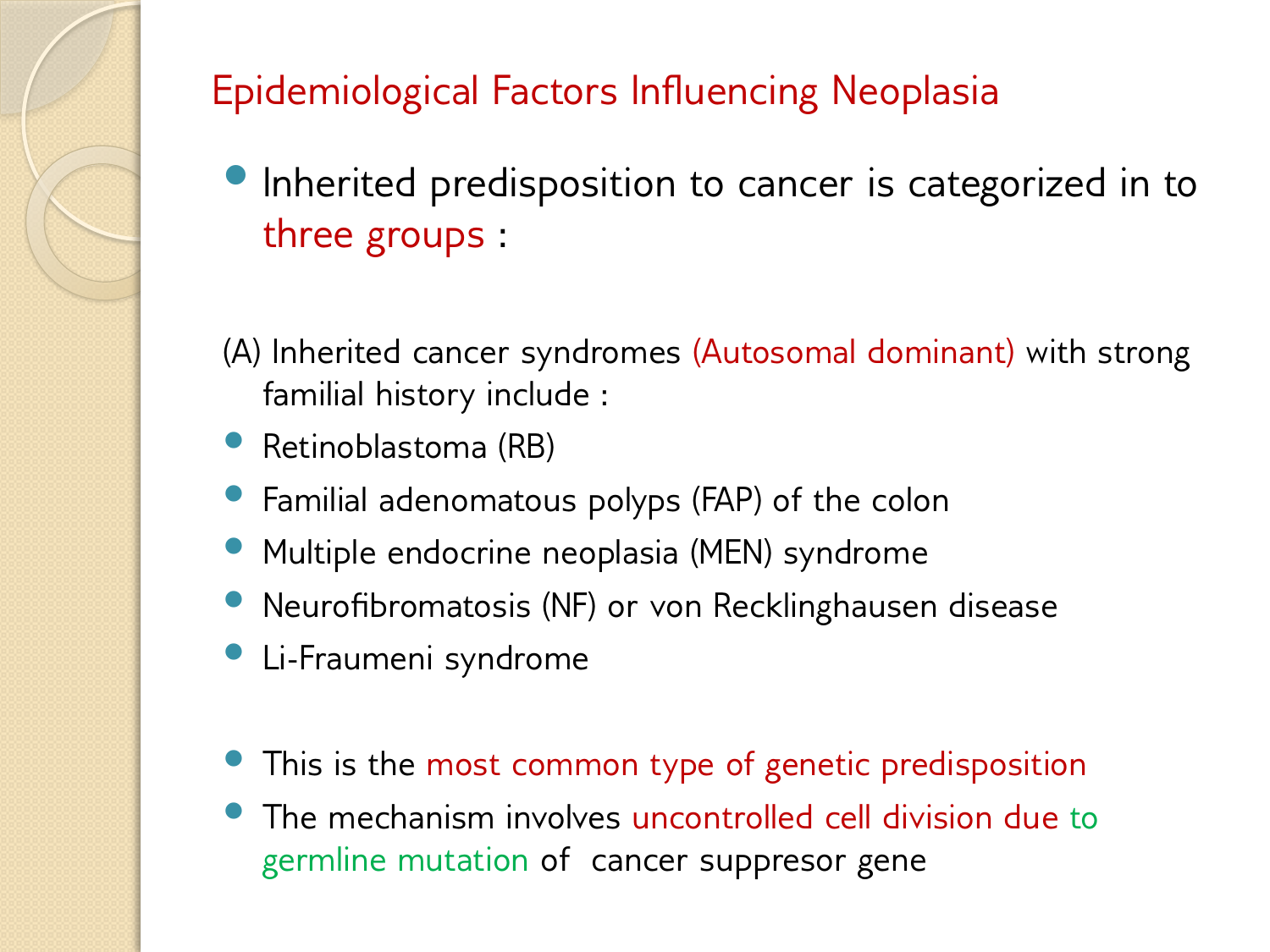

# Epidemiological Factors Influencing Neoplasia
Inherited predisposition to cancer is categorized in to three groups :

(A) Inherited cancer syndromes (Autosomal dominant) with strong familial history include :
Retinoblastoma (RB)
Familial adenomatous polyps (FAP) of the colon
Multiple endocrine neoplasia (MEN) syndrome
Neurofibromatosis (NF) or von Recklinghausen disease
Li-Fraumeni syndrome

This is the most common type of genetic predisposition
The mechanism involves uncontrolled cell division due to germline mutation of  cancer suppresor gene